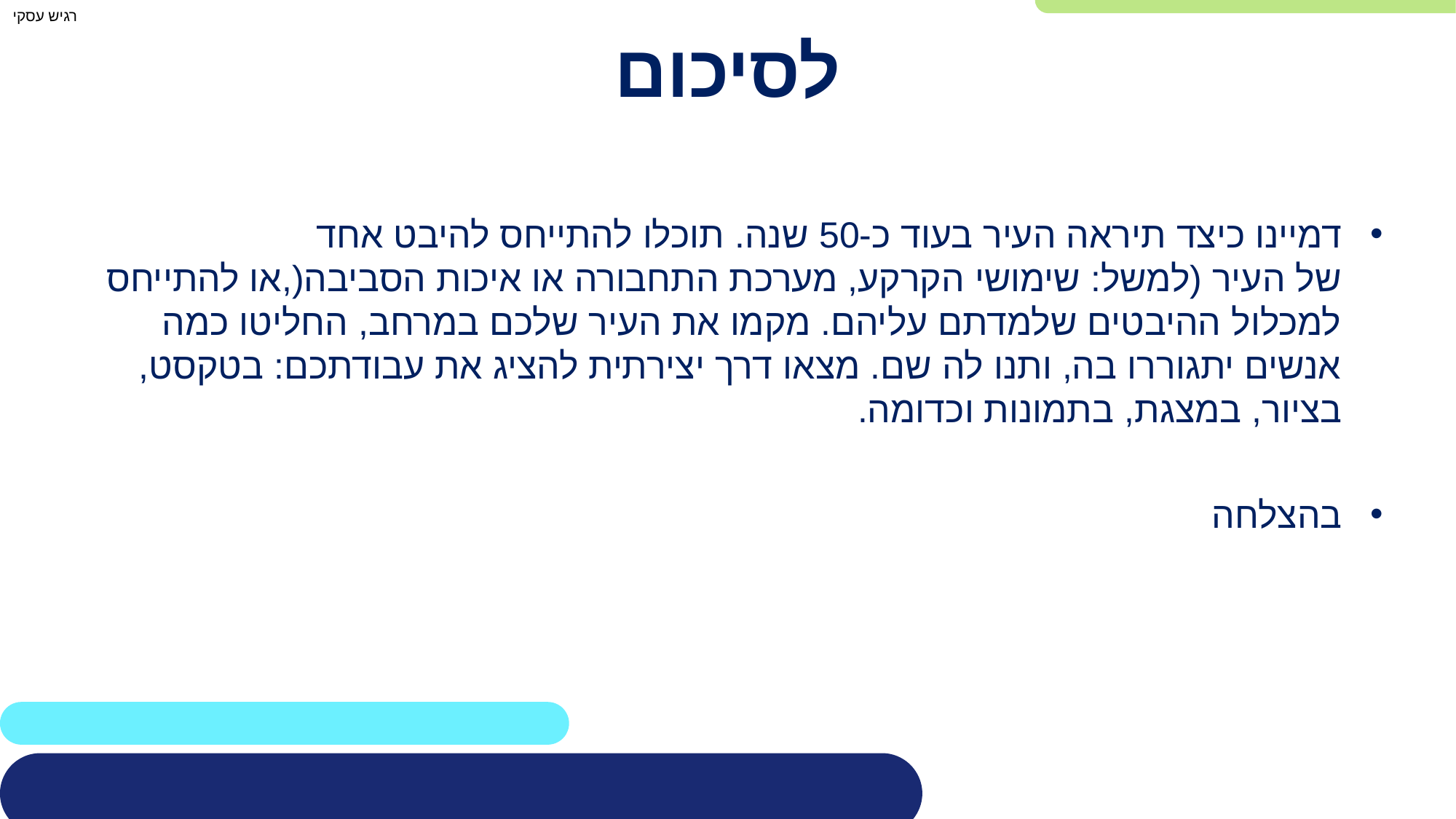

# לסיכום
דמיינו כיצד תיראה העיר בעוד כ-50 שנה. תוכלו להתייחס להיבט אחד 
של העיר (למשל: שימושי הקרקע, מערכת התחבורה או איכות הסביבה(,או להתייחס למכלול ההיבטים שלמדתם עליהם. מקמו את העיר שלכם במרחב, החליטו כמה אנשים יתגוררו בה, ותנו לה שם. מצאו דרך יצירתית להציג את עבודתכם: בטקסט, בציור, במצגת, בתמונות וכדומה.

בהצלחה